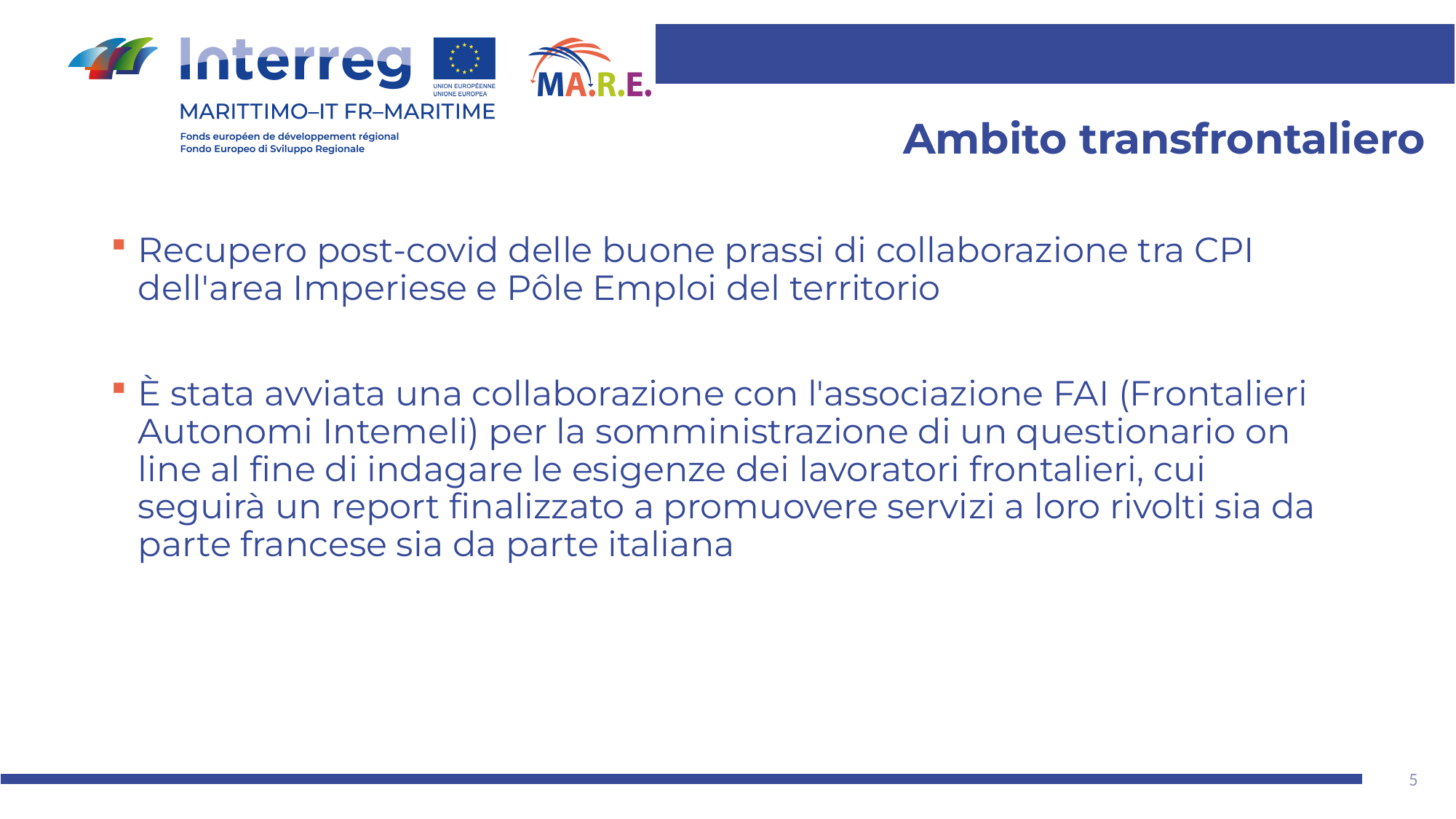

# Ambito transfrontaliero
Recupero post-covid delle buone prassi di collaborazione tra CPI dell'area Imperiese e Pôle Emploi del territorio

È stata avviata una collaborazione con l'associazione FAI (Frontalieri Autonomi Intemeli) per la somministrazione di un questionario on line al fine di indagare le esigenze dei lavoratori frontalieri, cui seguirà un report finalizzato a promuovere servizi a loro rivolti sia da parte francese sia da parte italiana

5